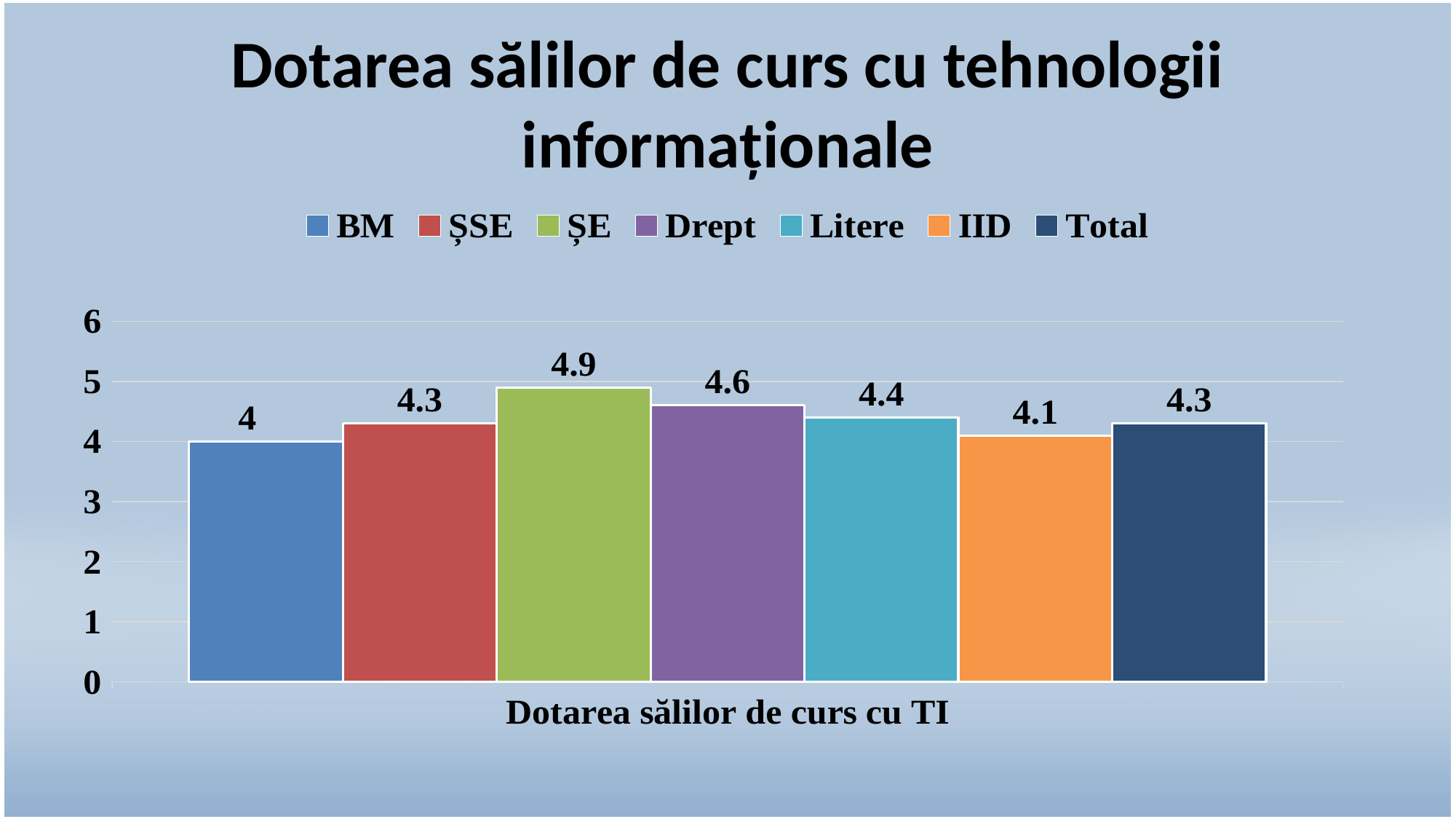

# Dotarea sălilor de curs cu tehnologii informaționale

### Chart

| Category | BM | ȘSE | ȘE | Drept | Litere | IID | Total |
|---|---|---|---|---|---|---|---|
| Dotarea sălilor de curs cu TI | 4.0 | 4.3 | 4.9 | 4.6 | 4.4 | 4.1 | 4.3 |